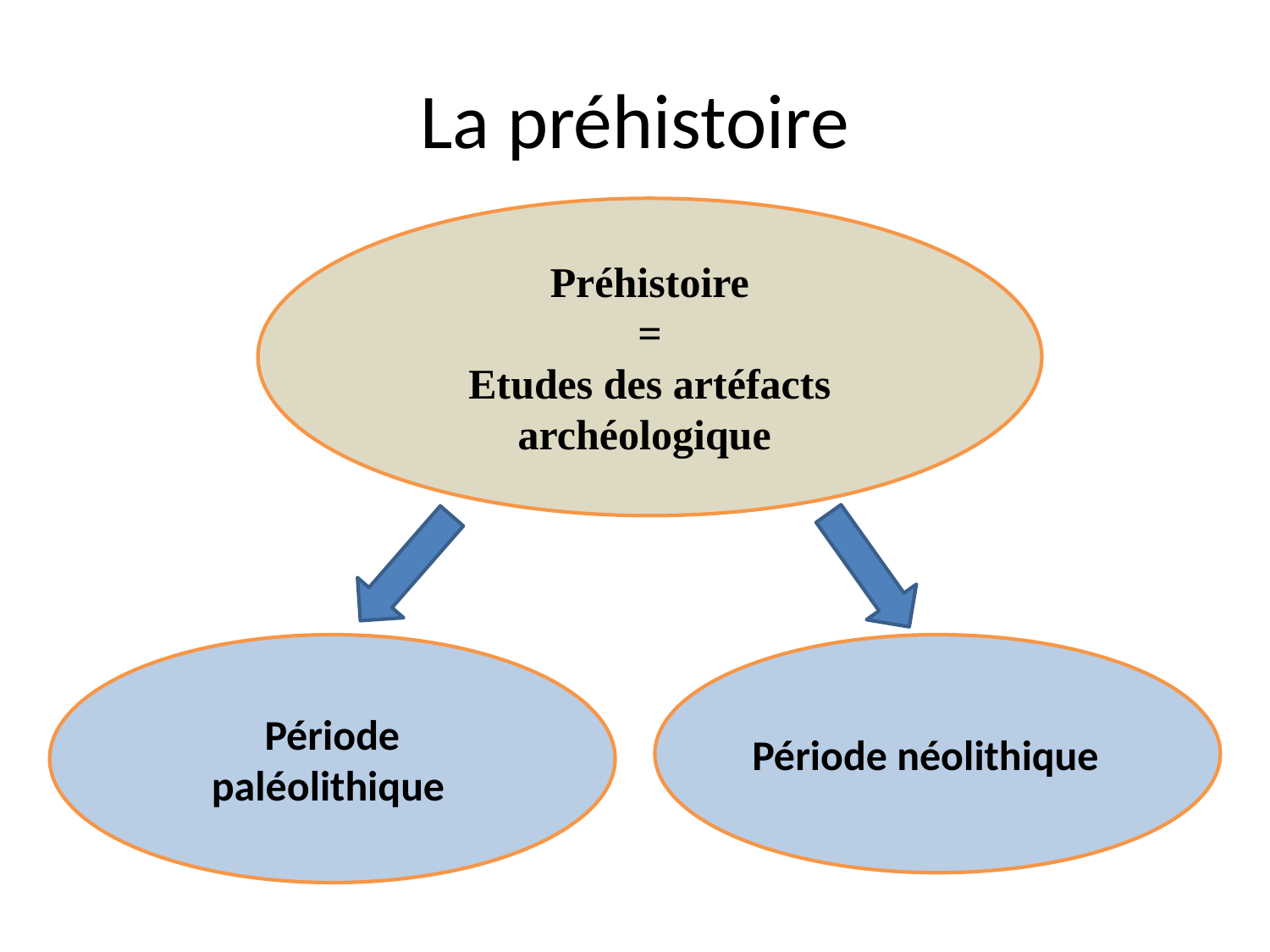

# La préhistoire
Préhistoire
=
Etudes des artéfacts archéologique

Période paléolithique
Période néolithique